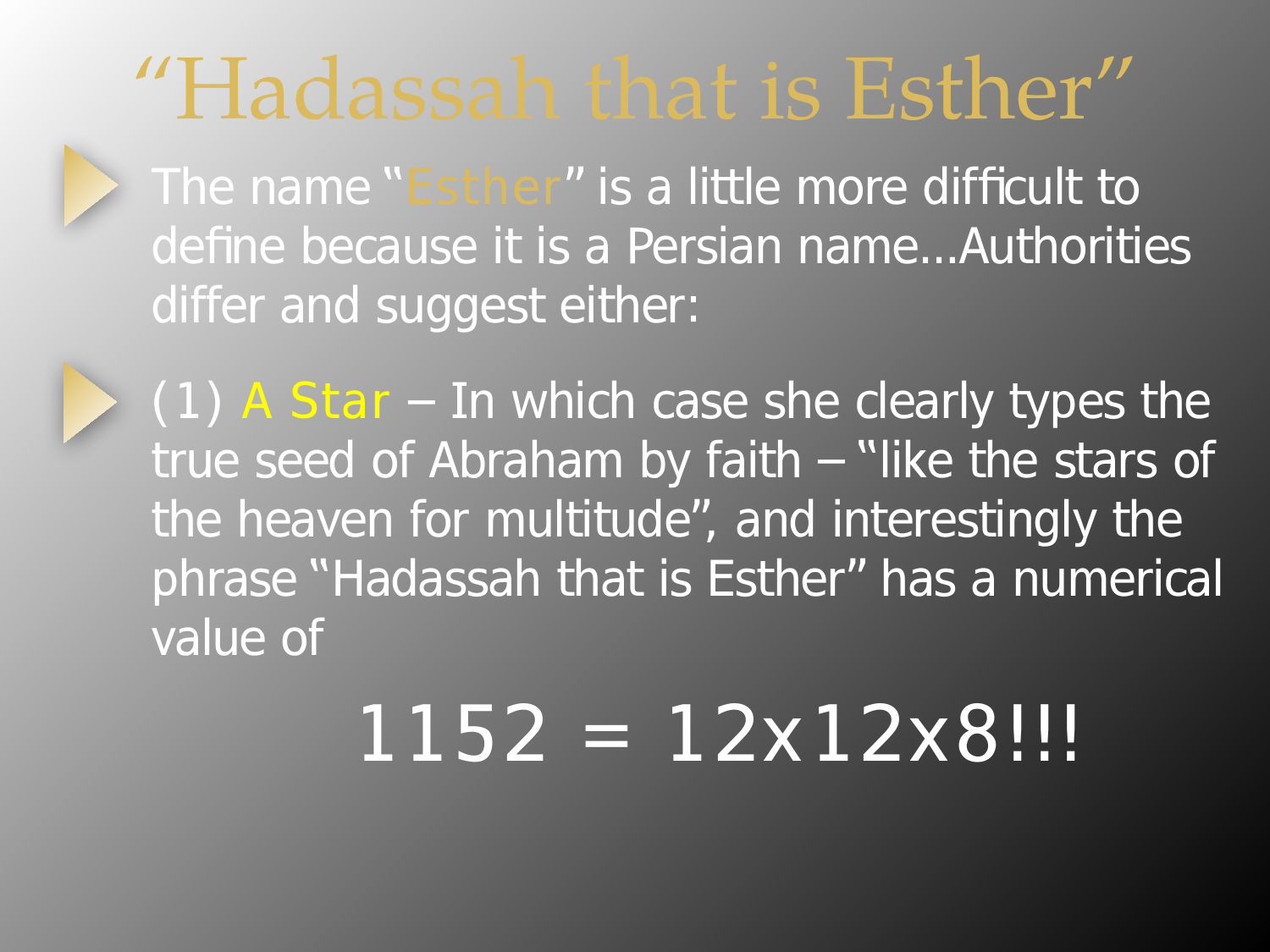

# “Hadassah that is Esther”
The name “Esther” is a little more difficult to define because it is a Persian name…Authorities differ and suggest either:

(1) A Star – In which case she clearly types the true seed of Abraham by faith – “like the stars of the heaven for multitude”, and interestingly the phrase “Hadassah that is Esther” has a numerical value of

1152
= 12x12x8!!!